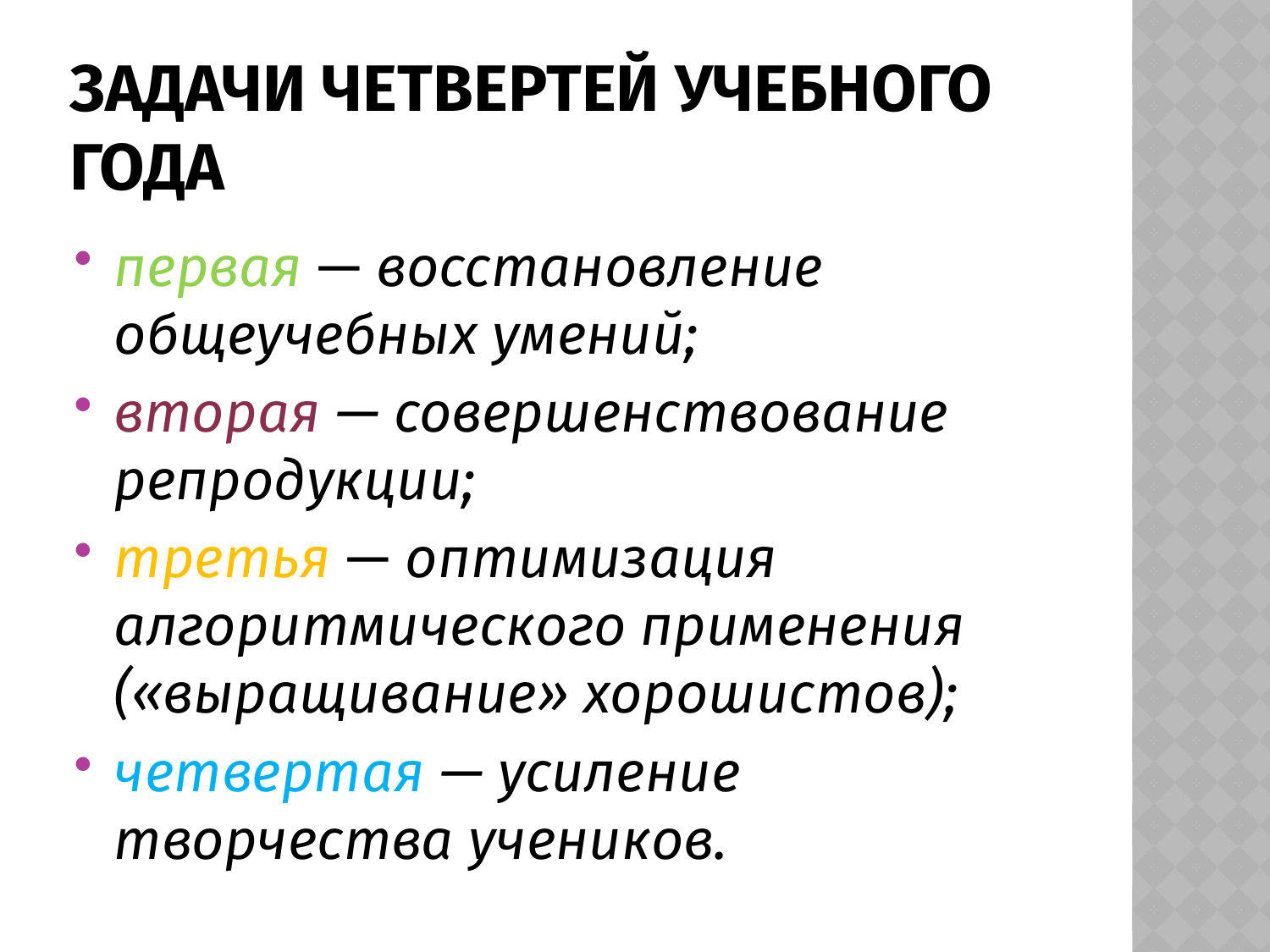

# задачи четвертей учебного года
первая — восстановление общеучебных умений;
вторая — совершенствование репродукции;
третья — оптимизация алгоритмического применения («выращивание» хорошистов);
четвертая — усиление творчества учеников.